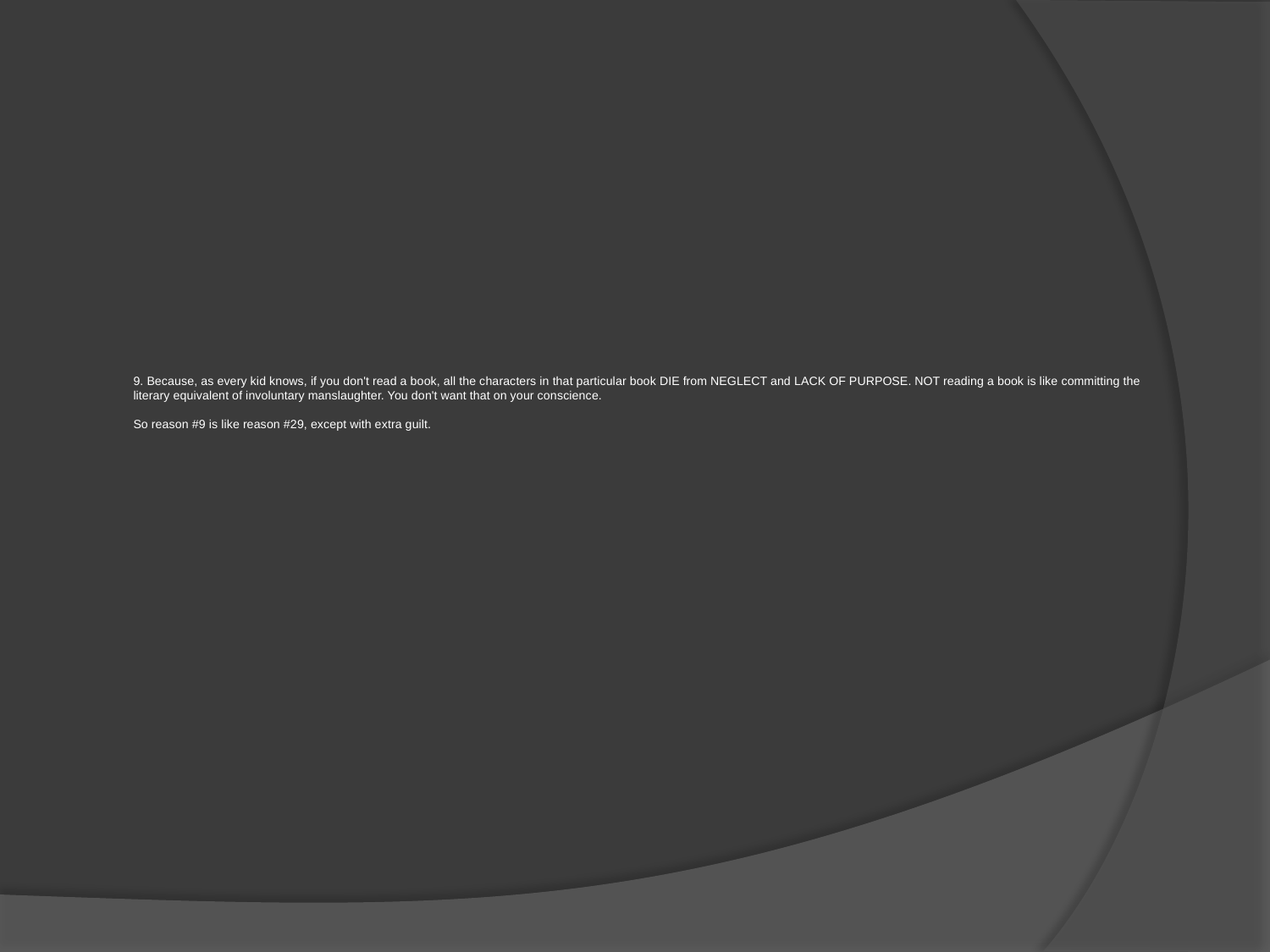

# 9. Because, as every kid knows, if you don't read a book, all the characters in that particular book DIE from NEGLECT and LACK OF PURPOSE. NOT reading a book is like committing the literary equivalent of involuntary manslaughter. You don't want that on your conscience. So reason #9 is like reason #29, except with extra guilt.